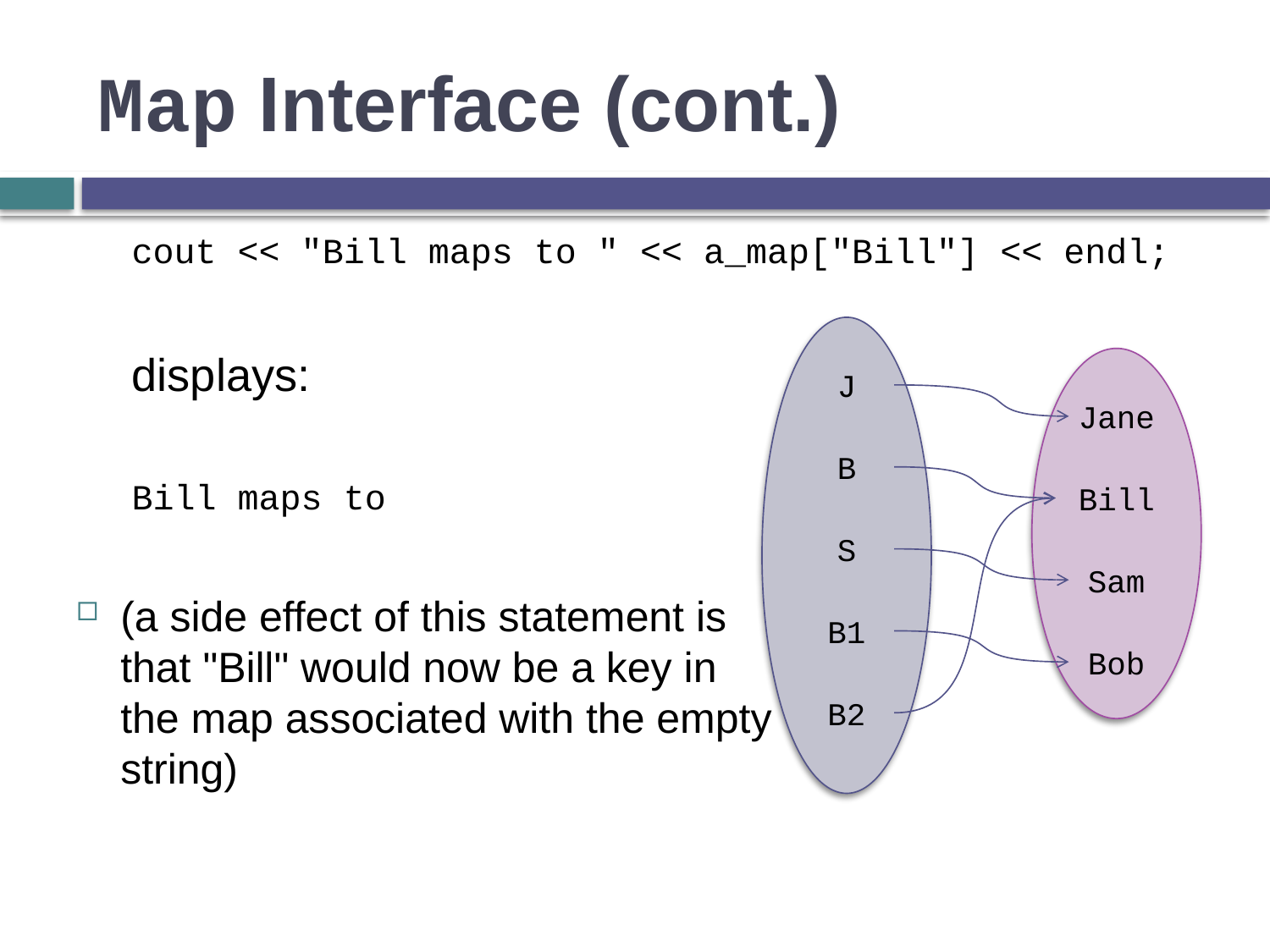

# Map Interface (cont.)
cout << "Bill maps to " << a_map["Bill"] << endl;

displays:

Bill maps to

(a side effect of this statement is
that "Bill" would now be a key in
the map associated with the empty
string)

Jane
Bill
Sam
Bob
J
B
S
B1
B2